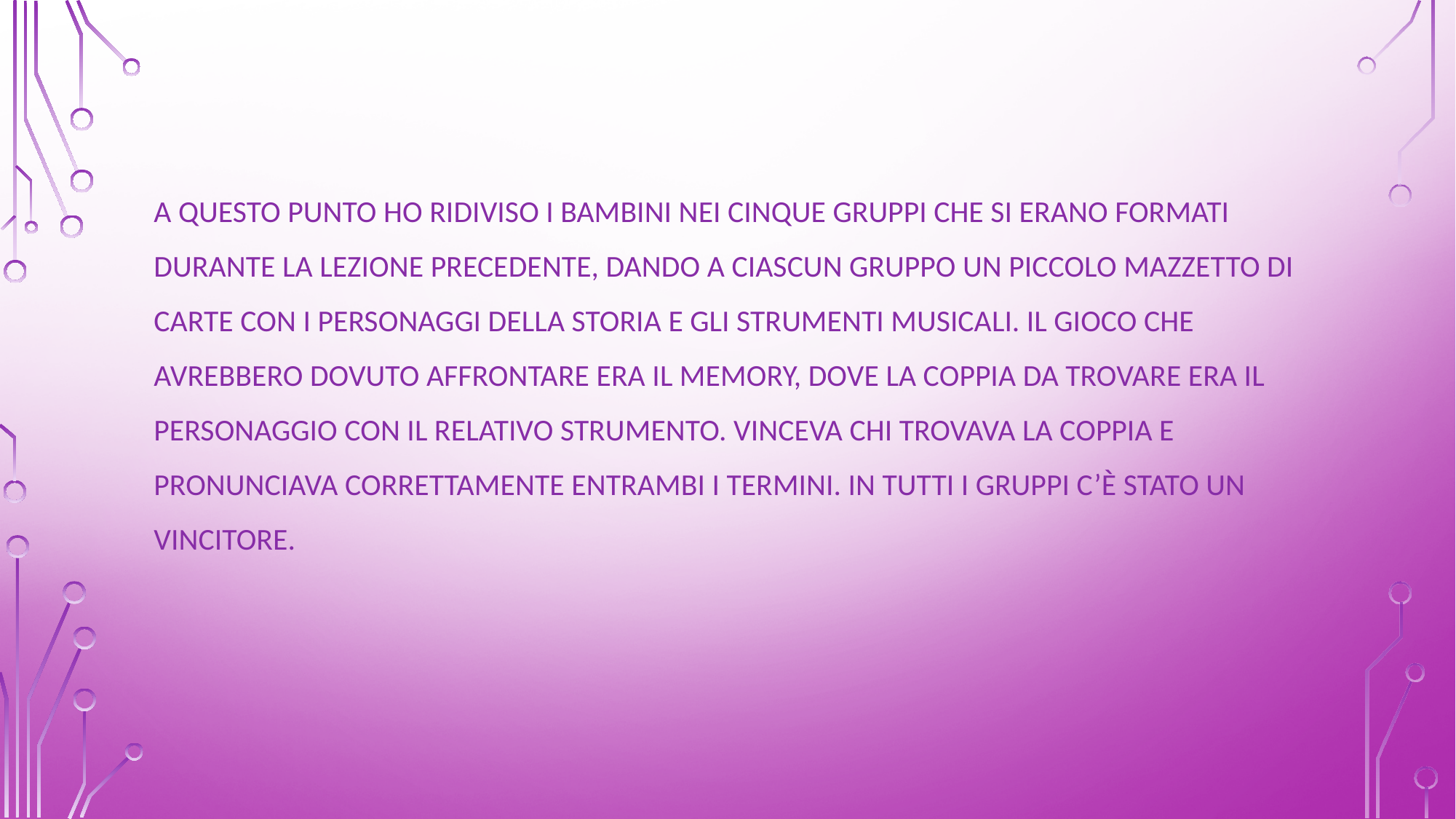

A questo punto ho ridiviso i bambini nei cinque gruppi che si erano formati durante la lezione precedente, dando a ciascun gruppo un piccolo mazzetto di carte con i personaggi della storia e gli strumenti musicali. Il gioco che avrebbero dovuto affrontare era il memory, dove la coppia da trovare era il personaggio con il relativo strumento. Vinceva chi trovava la coppia e pronunciava correttamente entrambi i termini. In tutti i gruppi c’è stato un vincitore.